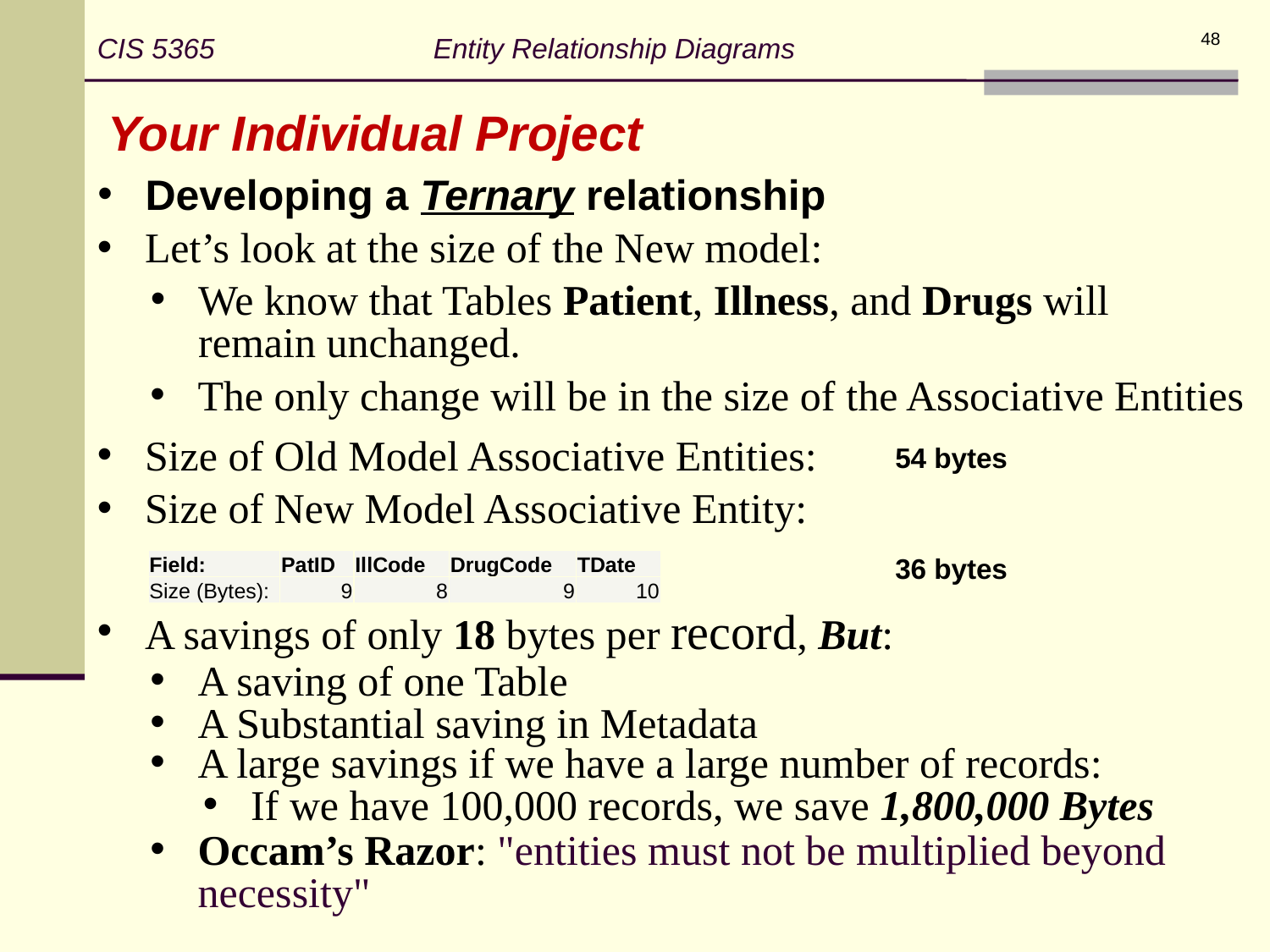

CIS 5365                            Entity Relationship Diagrams
48
Your Individual Project
Developing a Ternary relationship
Let’s look at the size of the New model:
We know that Tables Patient, Illness, and Drugs will remain unchanged.
The only change will be in the size of the Associative Entities
Size of Old Model Associative Entities:
          54 bytes
Size of New Model Associative Entity:
          36 bytes
| Field: | PatID | IllCode | DrugCode | TDate |
| --- | --- | --- | --- | --- |
| Size (Bytes): | 9 | 8 | 9 | 10 |
A savings of only 18 bytes per record, But:
A saving of one Table
A Substantial saving in Metadata
A large savings if we have a large number of records:
If we have 100,000 records, we save 1,800,000 Bytes
Occam’s Razor: "entities must not be multiplied beyond necessity"